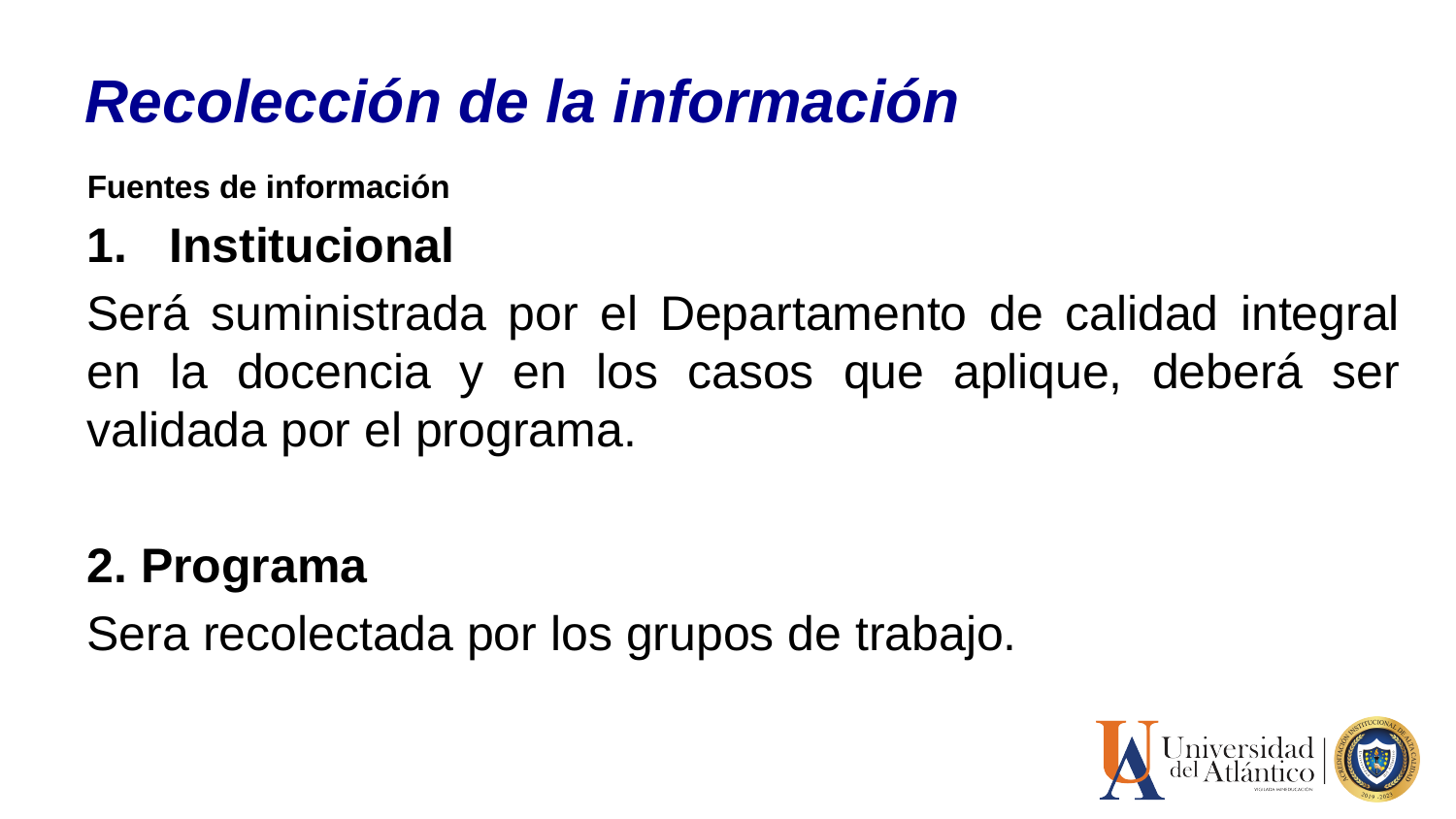

Recolección de la información
Fuentes de información
Institucional
Será suministrada por el Departamento de calidad integral en la docencia y en los casos que aplique, deberá ser validada por el programa.

2. Programa
Sera recolectada por los grupos de trabajo.